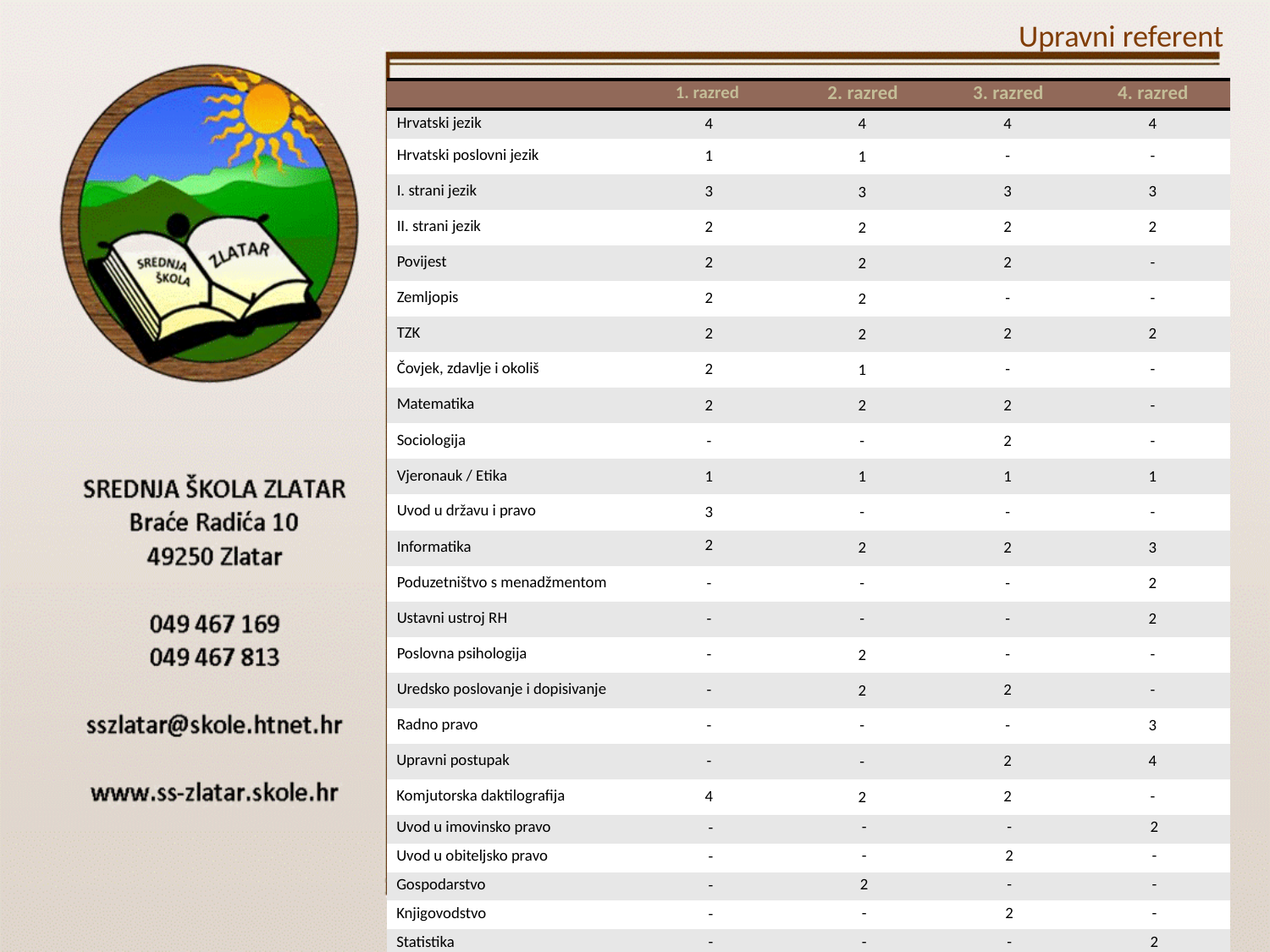

# Upravni referent
|  | 1. razred | 2. razred | 3. razred | 4. razred |
| --- | --- | --- | --- | --- |
| Hrvatski jezik | 4 | 4 | 4 | 4 |
| Hrvatski poslovni jezik | 1 | 1 | - | - |
| I. strani jezik | 3 | 3 | 3 | 3 |
| II. strani jezik | 2 | 2 | 2 | 2 |
| Povijest | 2 | 2 | 2 | - |
| Zemljopis | 2 | 2 | - | - |
| TZK | 2 | 2 | 2 | 2 |
| Čovjek, zdavlje i okoliš | 2 | 1 | - | - |
| Matematika | 2 | 2 | 2 | - |
| Sociologija | - | - | 2 | - |
| Vjeronauk / Etika | 1 | 1 | 1 | 1 |
| Uvod u državu i pravo | 3 | - | - | - |
| Informatika | 2 | 2 | 2 | 3 |
| Poduzetništvo s menadžmentom | - | - | - | 2 |
| Ustavni ustroj RH | - | - | - | 2 |
| Poslovna psihologija | - | 2 | - | - |
| Uredsko poslovanje i dopisivanje | - | 2 | 2 | - |
| Radno pravo | - | - | - | 3 |
| Upravni postupak | - | - | 2 | 4 |
| Komjutorska daktilografija | 4 | 2 | 2 | - |
| Uvod u imovinsko pravo | - | - | - | 2 |
| Uvod u obiteljsko pravo | - | - | 2 | - |
| Gospodarstvo | - | 2 | - | - |
| Knjigovodstvo | - | - | 2 | - |
| Statistika | - | - | - | 2 |
| Latinski jezik | 2 | 2 | - | - |
| Logika | - | - | 1 | - |
| Filozofija | - | - | - | 2 |
| Ljudska prava | - | 2 | 2 | - |
| Javne financije | - | - | - | 2 |
| STRUČNA PRAKSA | - | 40 | 40 | 40 |